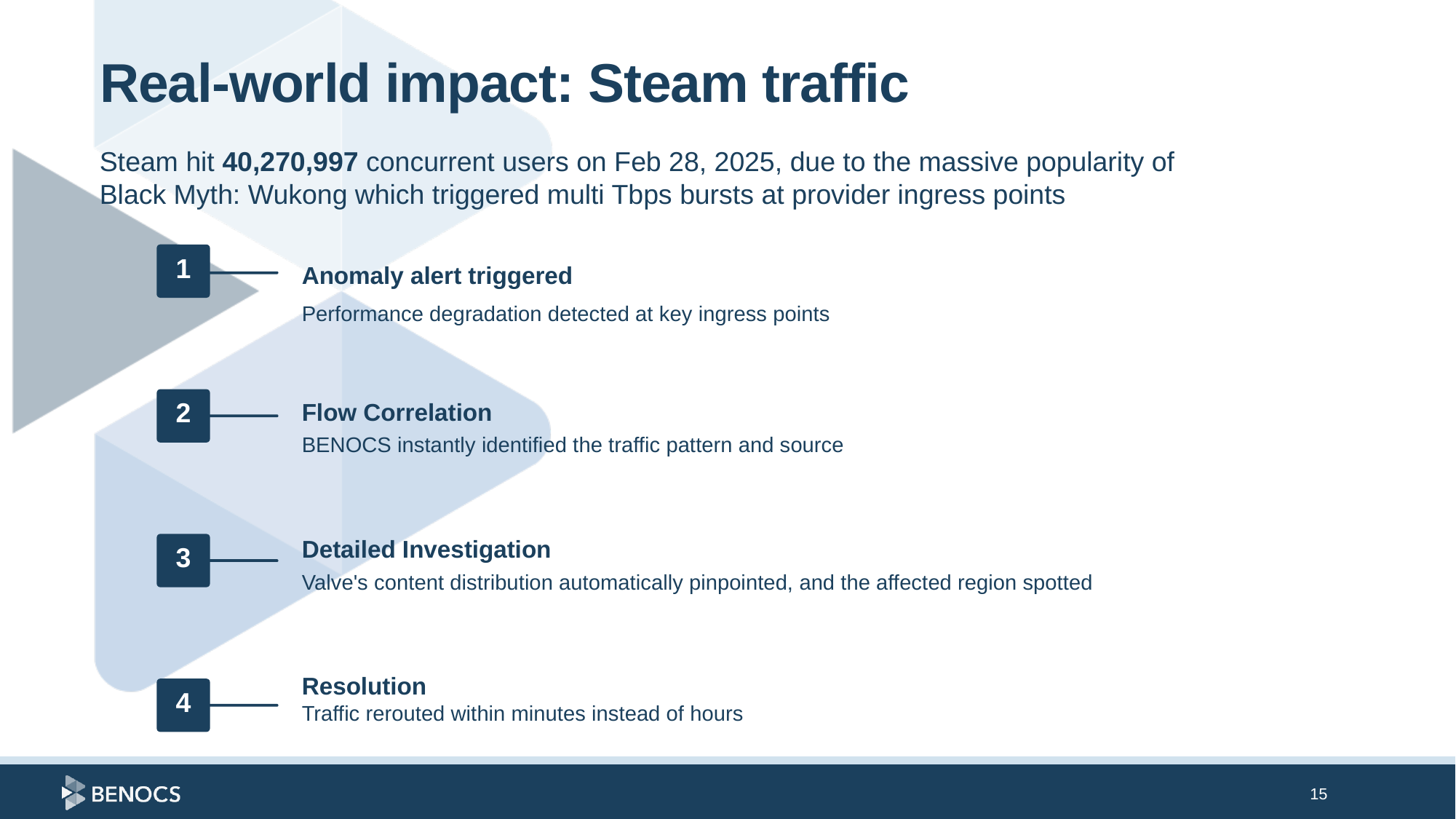

# Real-world impact: Steam traffic
Steam hit 40,270,997 concurrent users on Feb 28, 2025, due to the massive popularity of Black Myth: Wukong which triggered multi Tbps bursts at provider ingress points
1
Anomaly alert triggered
Performance degradation detected at key ingress points
Flow Correlation
BENOCS instantly identified the traffic pattern and source
Detailed Investigation
Valve's content distribution automatically pinpointed, and the affected region spotted
Resolution
Traffic rerouted within minutes instead of hours

2

3

4

15